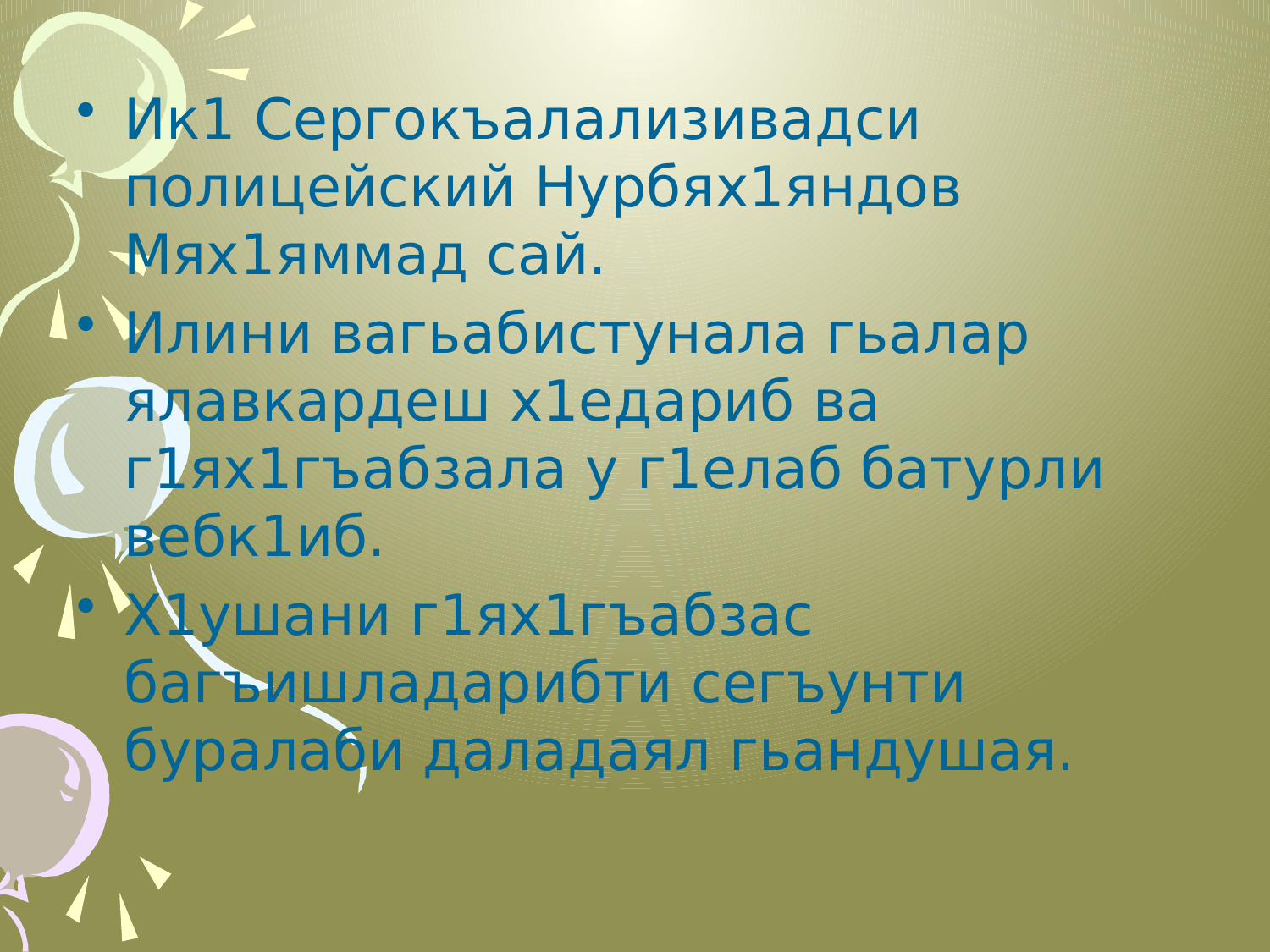

#
Ик1 Сергокъалализивадси полицейский Нурбях1яндов Мях1яммад сай.
Илини вагьабистунала гьалар ялавкардеш х1едариб ва г1ях1гъабзала у г1елаб батурли вебк1иб.
Х1ушани г1ях1гъабзас багъишладарибти сегъунти буралаби даладаял гьандушая.